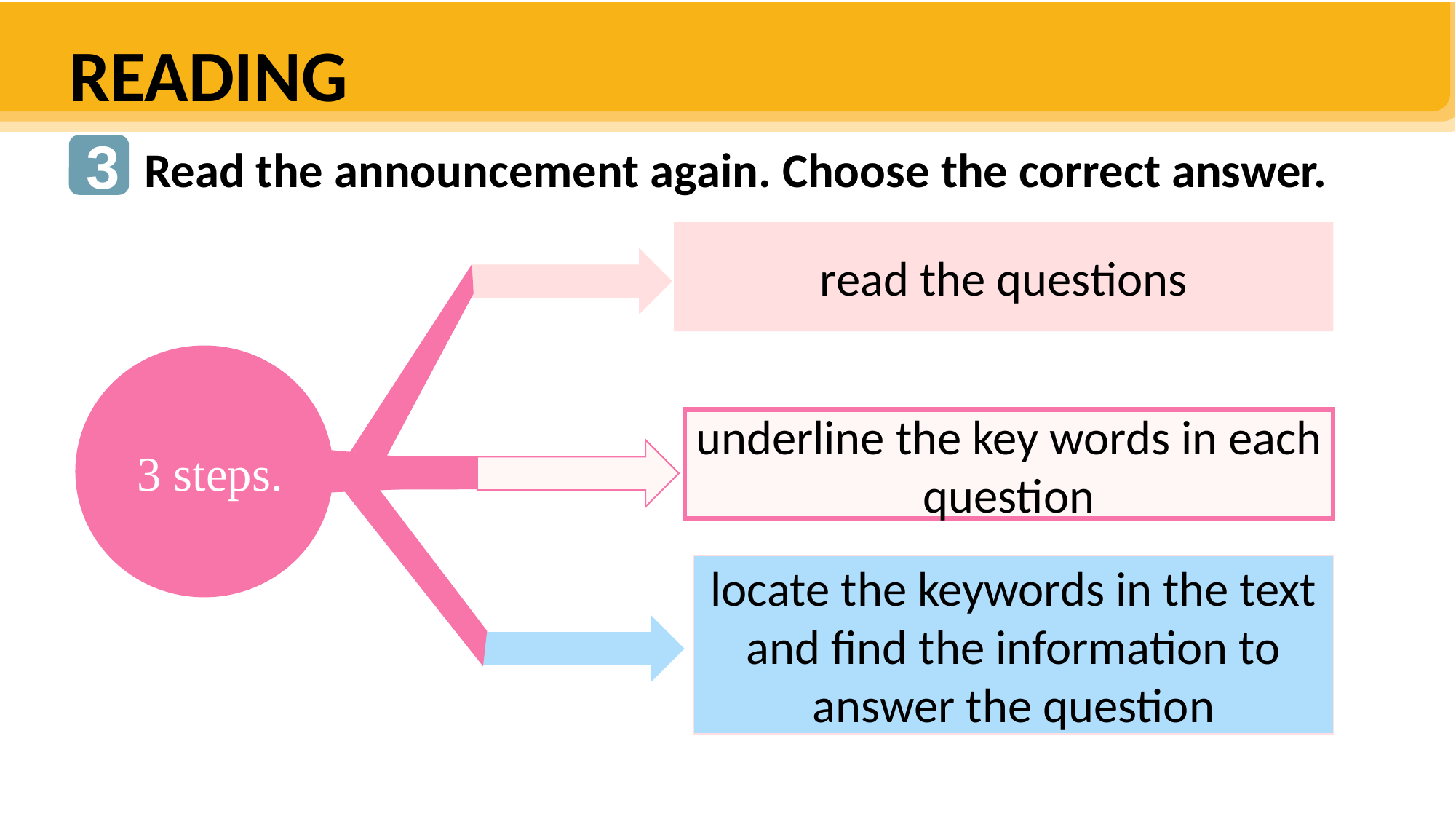

READING
3
Read the announcement again. Choose the correct answer.

read the questions

 3 steps.

underline the key words in each question

locate the keywords in the text and find the information to answer the question